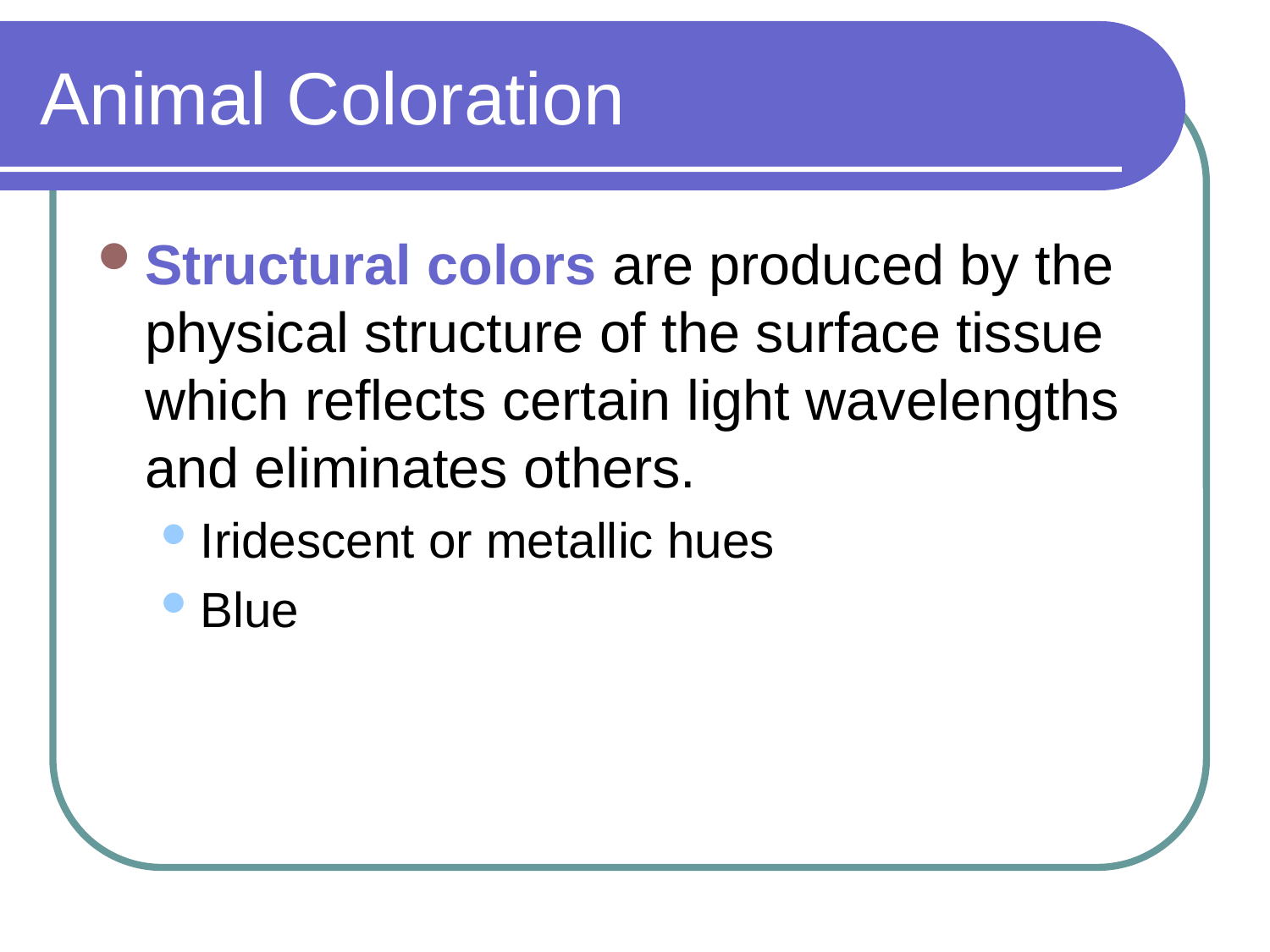

# Animal Coloration
Structural colors are produced by the physical structure of the surface tissue which reflects certain light wavelengths and eliminates others.
Iridescent or metallic hues
Blue